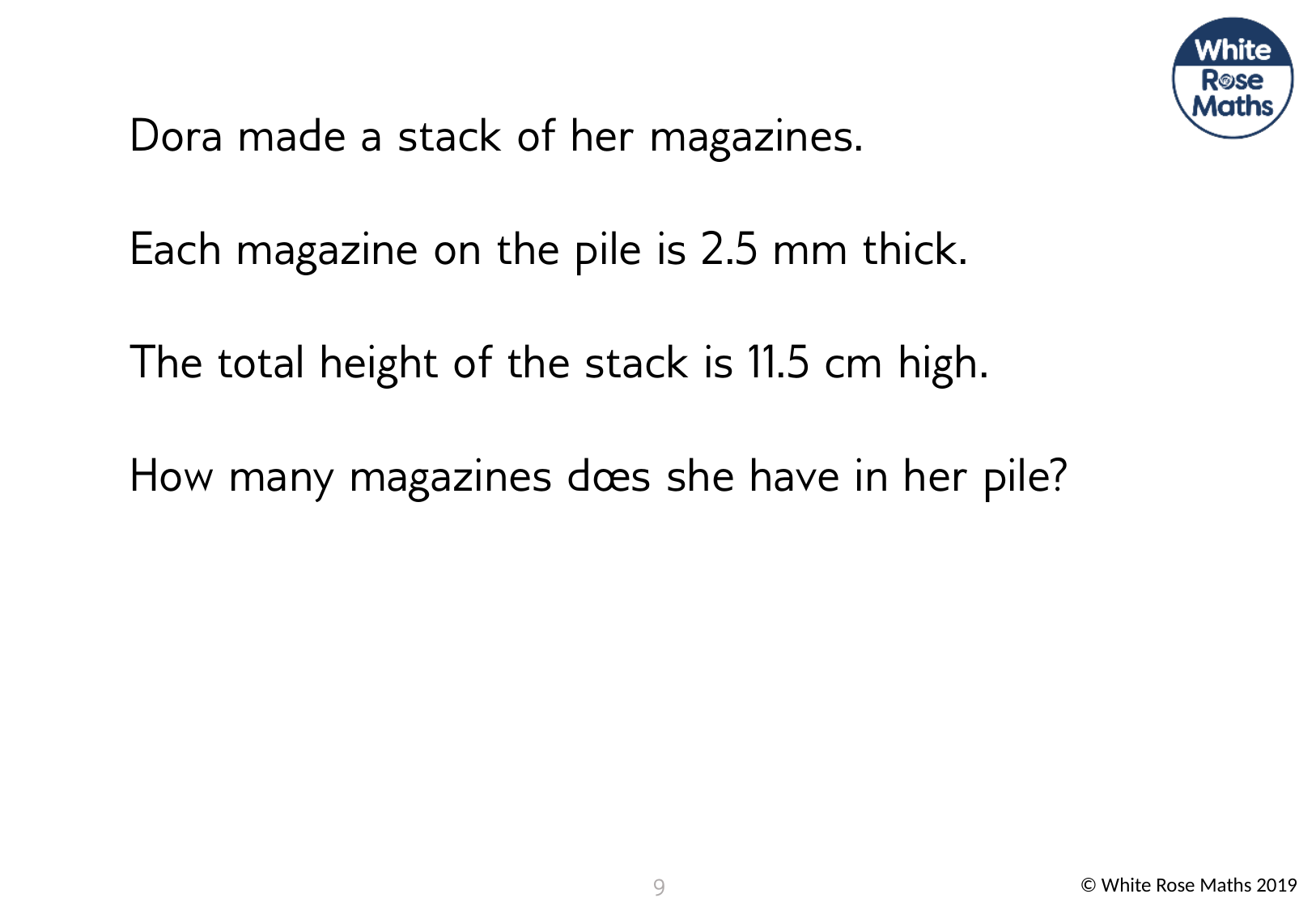

Dora made a stack of her magazines.

Each magazine on the pile is 2.5 mm thick.

The total height of the stack is 11.5 cm high.

How many magazines does she have in her pile?
9